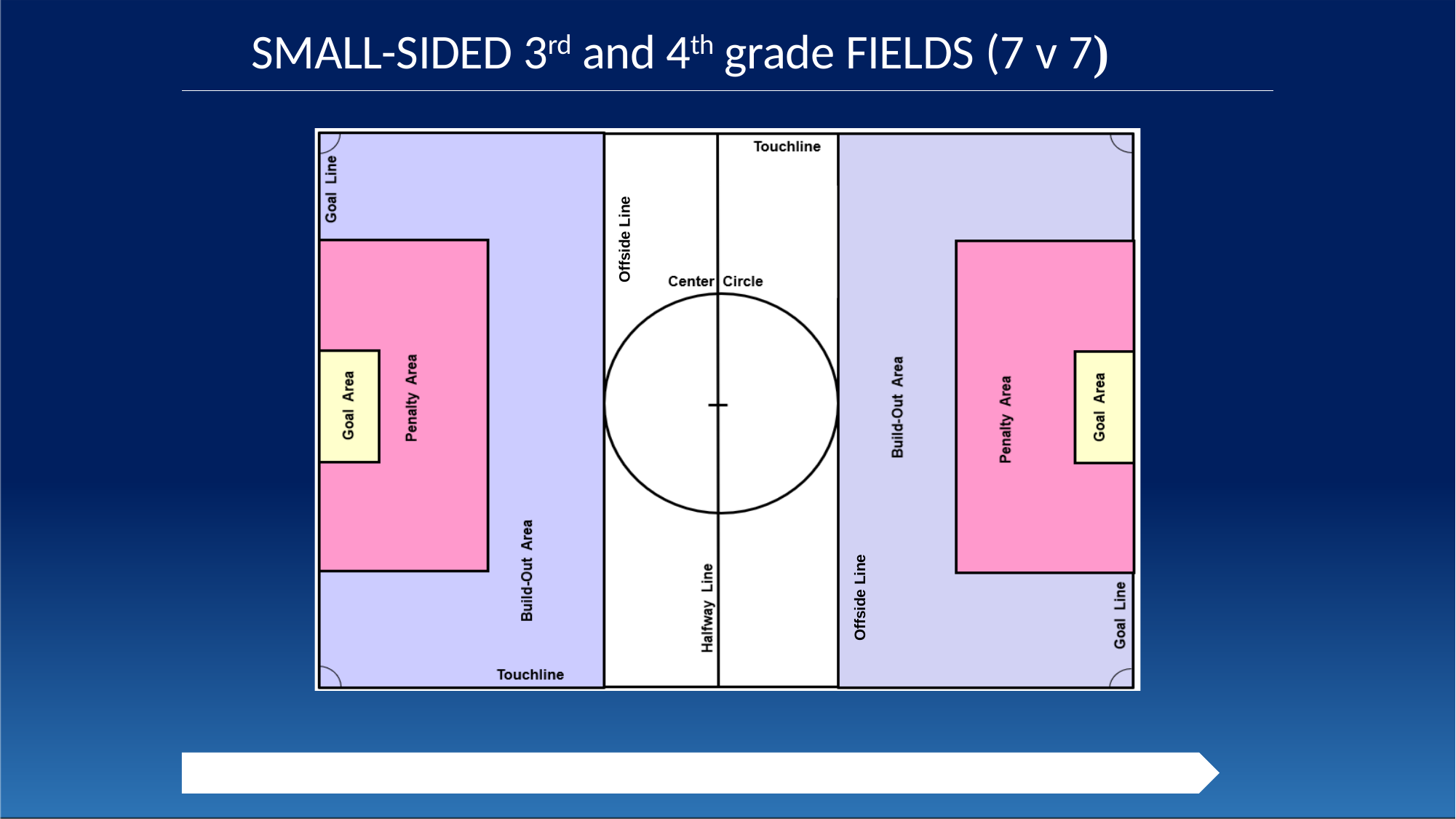

# SMALL-SIDED 3rd and 4th grade FIELDS (7 v 7)

Offside Line

Offside Line